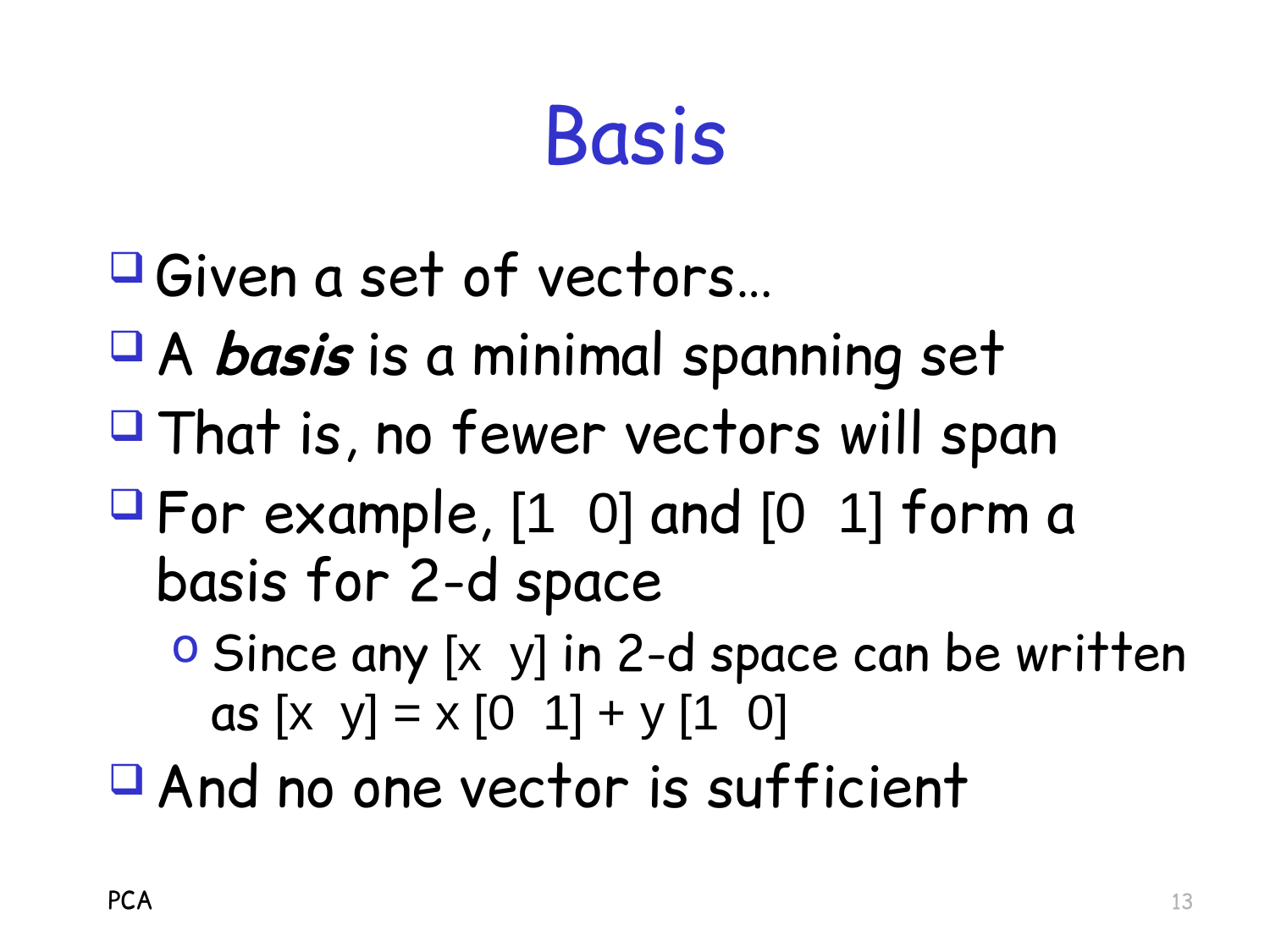

# Basis
Given a set of vectors…
A basis is a minimal spanning set
That is, no fewer vectors will span
For example, [1  0] and [0  1] form a basis for 2-d space
Since any [x  y] in 2-d space can be written as [x  y] = x [0  1] + y [1  0]
And no one vector is sufficient
PCA
13